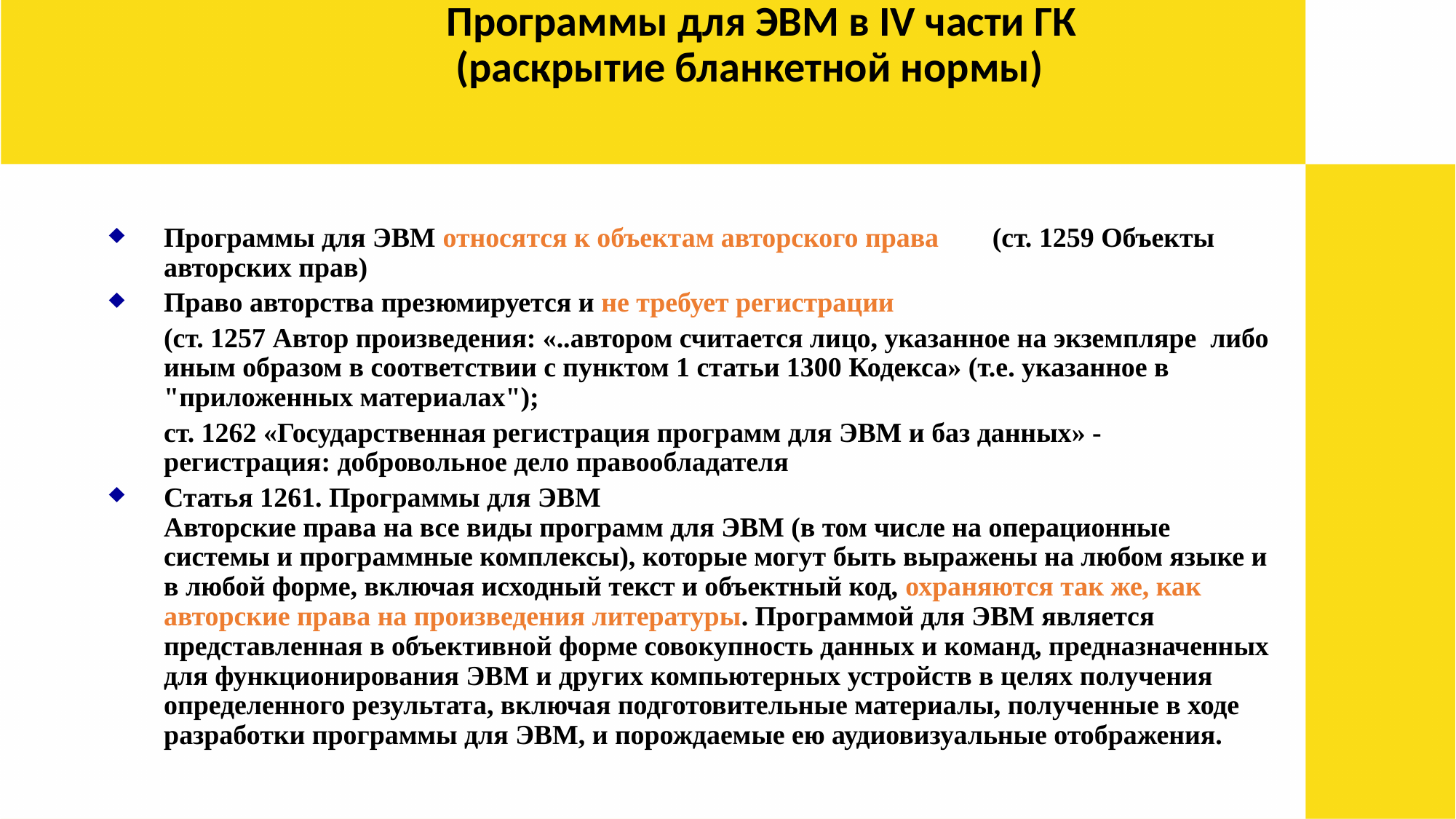

# Программы для ЭВМ в IV части ГК (раскрытие бланкетной нормы)
Программы для ЭВМ относятся к объектам авторского права		       (ст. 1259 Объекты авторских прав)
Право авторства презюмируется и не требует регистрации
	(ст. 1257 Автор произведения: «..автором считается лицо, указанное на экземпляре  либо иным образом в соответствии с пунктом 1 статьи 1300 Кодекса» (т.е. указанное в "приложенных материалах");
	ст. 1262 «Государственная регистрация программ для ЭВМ и баз данных» - регистрация: добровольное дело правообладателя
Статья 1261. Программы для ЭВМ
Авторские права на все виды программ для ЭВМ (в том числе на операционные системы и программные комплексы), которые могут быть выражены на любом языке и в любой форме, включая исходный текст и объектный код, охраняются так же, как авторские права на произведения литературы. Программой для ЭВМ является представленная в объективной форме совокупность данных и команд, предназначенных для функционирования ЭВМ и других компьютерных устройств в целях получения определенного результата, включая подготовительные материалы, полученные в ходе разработки программы для ЭВМ, и порождаемые ею аудиовизуальные отображения.